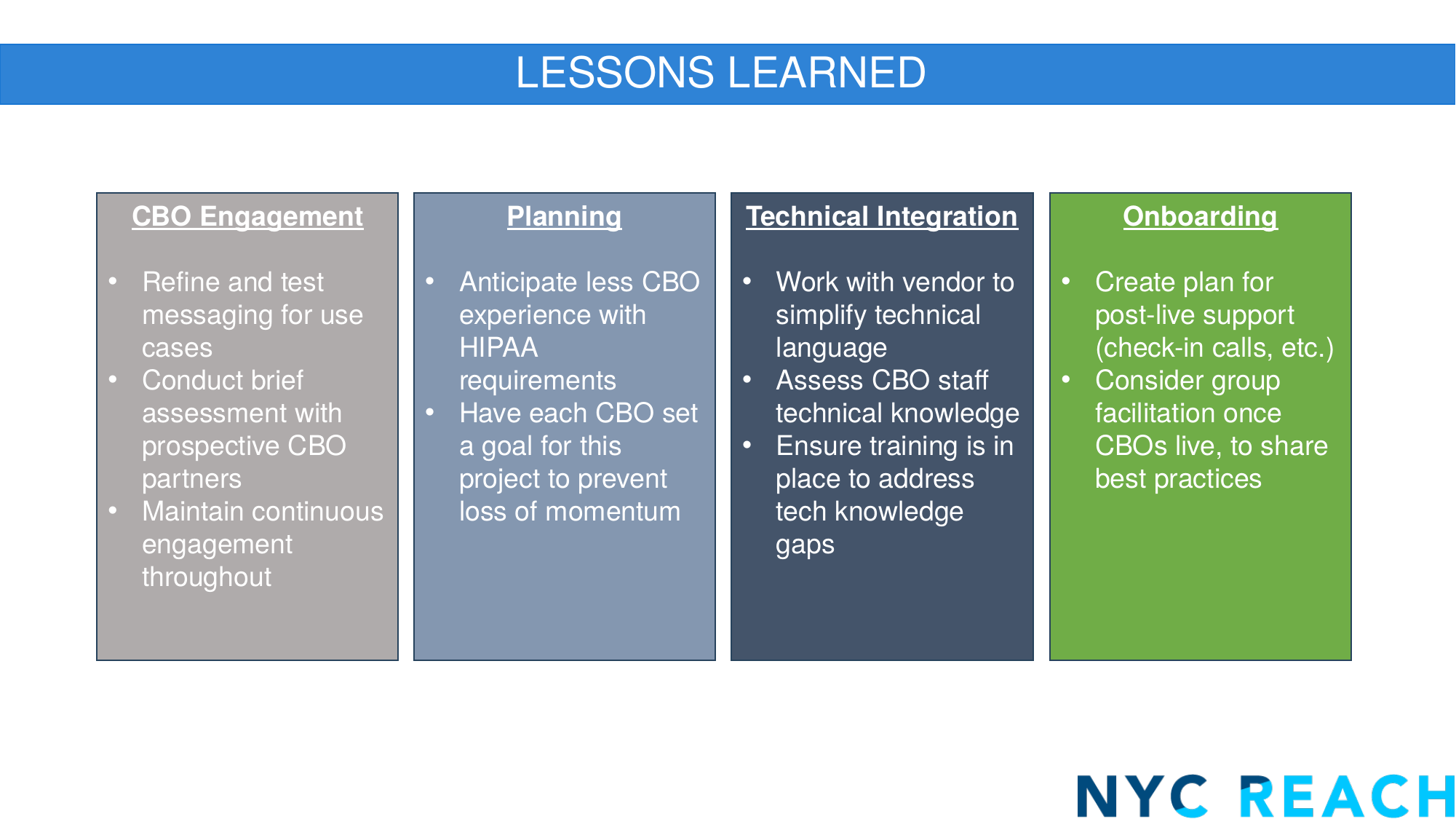

# Lessons Learned
CBO Engagement

Refine and test messaging for use cases
Conduct brief assessment with prospective CBO partners
Maintain continuous engagement throughout
Planning

Anticipate less CBO experience with HIPAA requirements
Have each CBO set a goal for this project to prevent loss of momentum
Technical Integration

Work with vendor to simplify technical language
Assess CBO staff technical knowledge
Ensure training is in place to address tech knowledge gaps
Onboarding

Create plan for post-live support (check-in calls, etc.)
Consider group facilitation once CBOs live, to share best practices